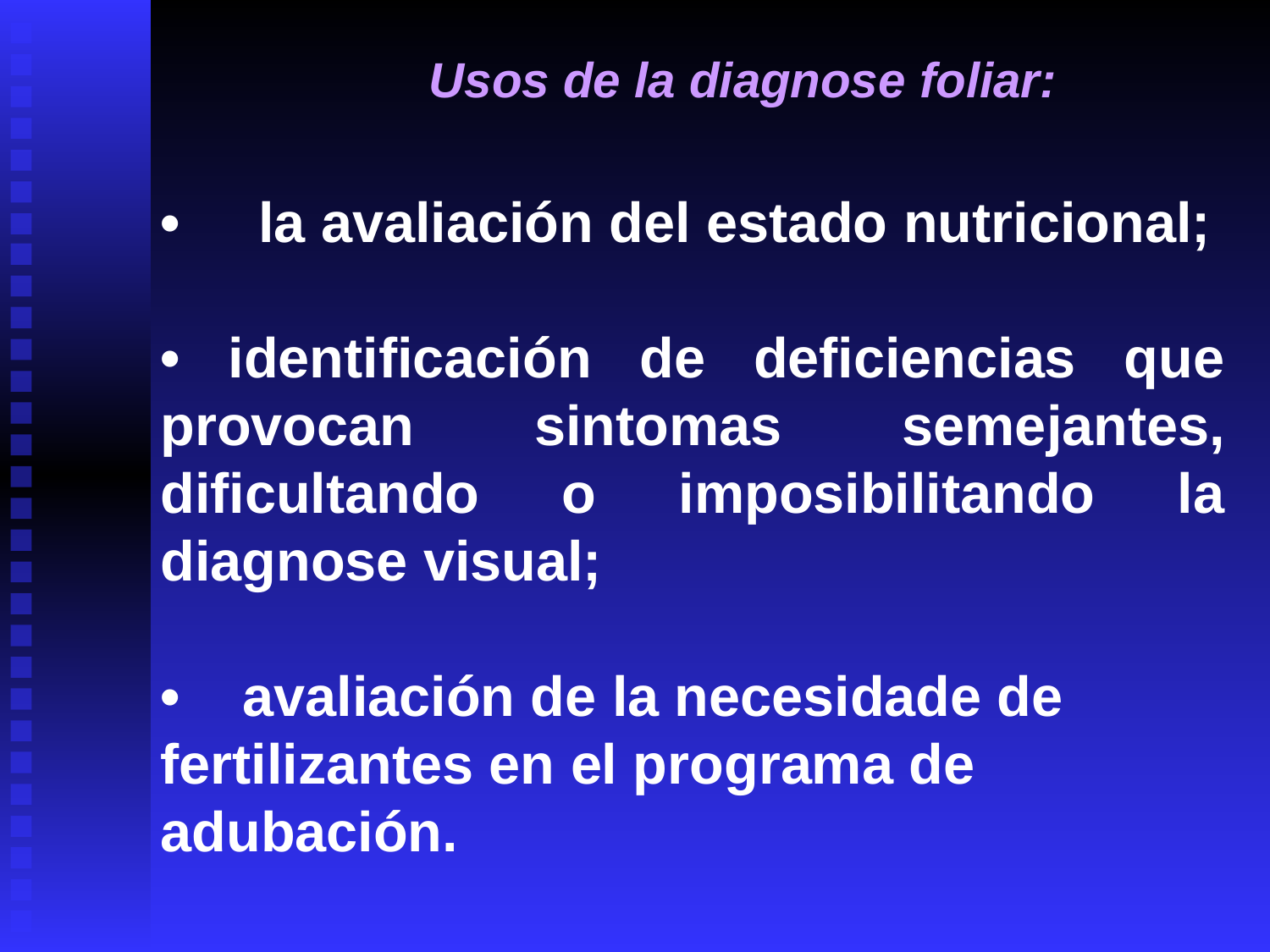

Usos de la diagnose foliar:
•     la avaliación del estado nutricional;

• identificación de deficiencias que provocan sintomas semejantes, dificultando o imposibilitando la diagnose visual;

•    avaliación de la necesidade de fertilizantes en el programa de  adubación.